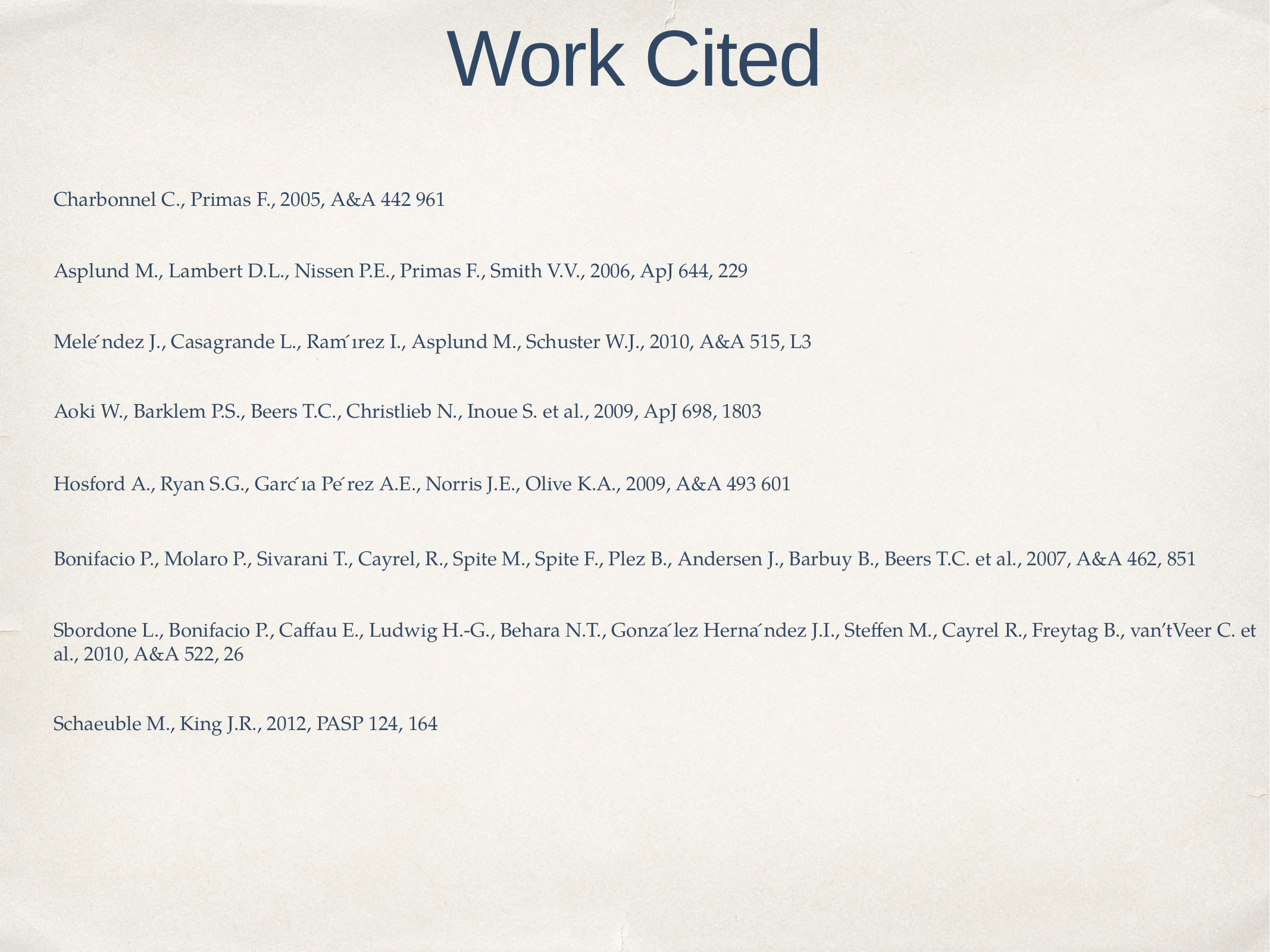

Work Cited
Charbonnel C., Primas F., 2005, A&A 442 961
Asplund M., Lambert D.L., Nissen P.E., Primas F., Smith V.V., 2006, ApJ 644, 229
Mele ́ndez J., Casagrande L., Ram ́ırez I., Asplund M., Schuster W.J., 2010, A&A 515, L3
Aoki W., Barklem P.S., Beers T.C., Christlieb N., Inoue S. et al., 2009, ApJ 698, 1803
Hosford A., Ryan S.G., Garc ́ıa Pe ́rez A.E., Norris J.E., Olive K.A., 2009, A&A 493 601
Bonifacio P., Molaro P., Sivarani T., Cayrel, R., Spite M., Spite F., Plez B., Andersen J., Barbuy B., Beers T.C. et al., 2007, A&A 462, 851
Sbordone L., Bonifacio P., Caffau E., Ludwig H.-G., Behara N.T., Gonza ́lez Herna ́ndez J.I., Steffen M., Cayrel R., Freytag B., van’tVeer C. et al., 2010, A&A 522, 26
Schaeuble M., King J.R., 2012, PASP 124, 164